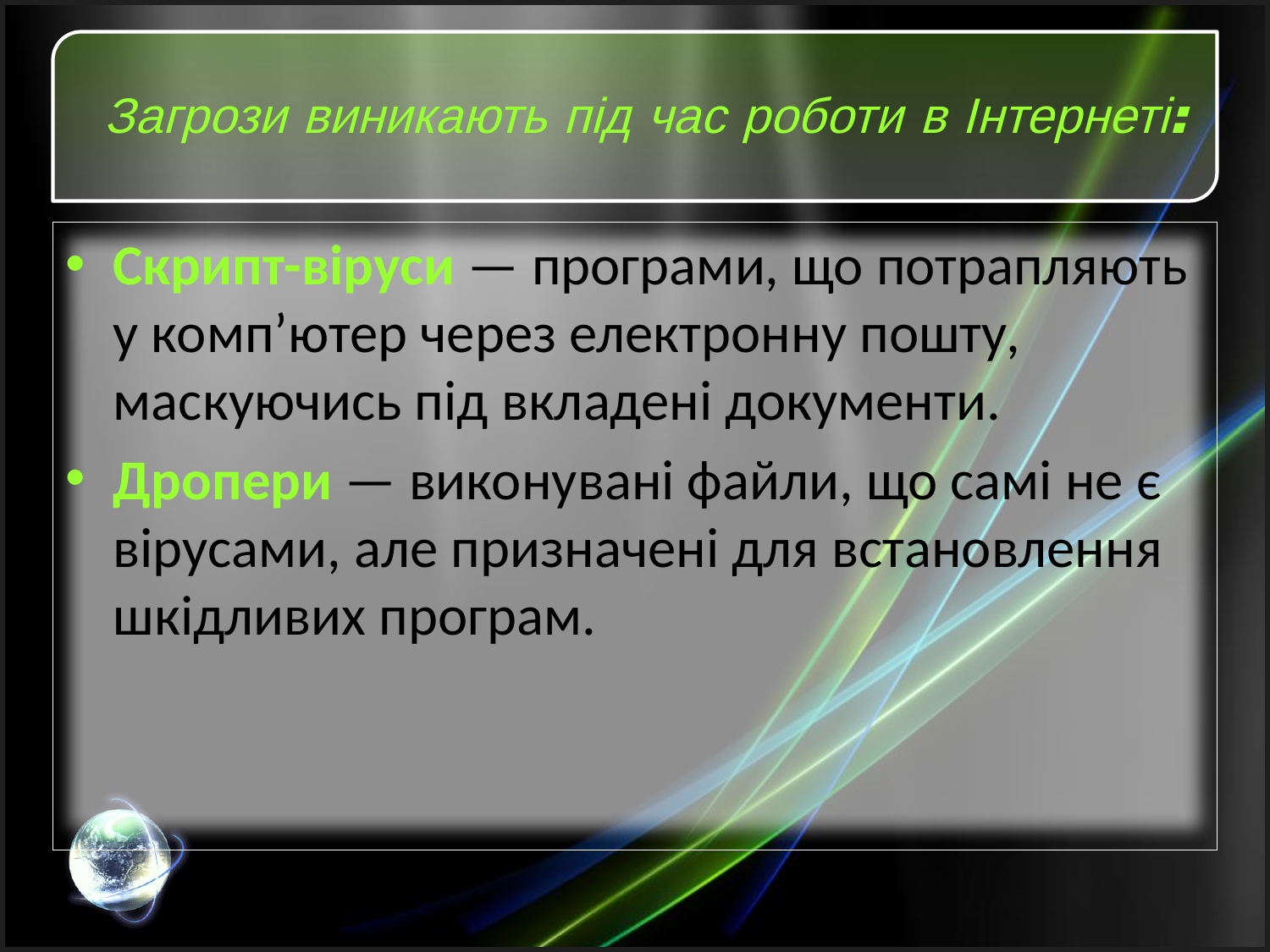

# Загрози виникають під час роботи в Інтернеті:
Скрипт-віруси — програми, що потрапляють у комп’ютер через електронну пошту, маскуючись під вкладені документи.
Дропери — виконувані файли, що самі не є вірусами, але призначені для встановлення шкідливих програм.